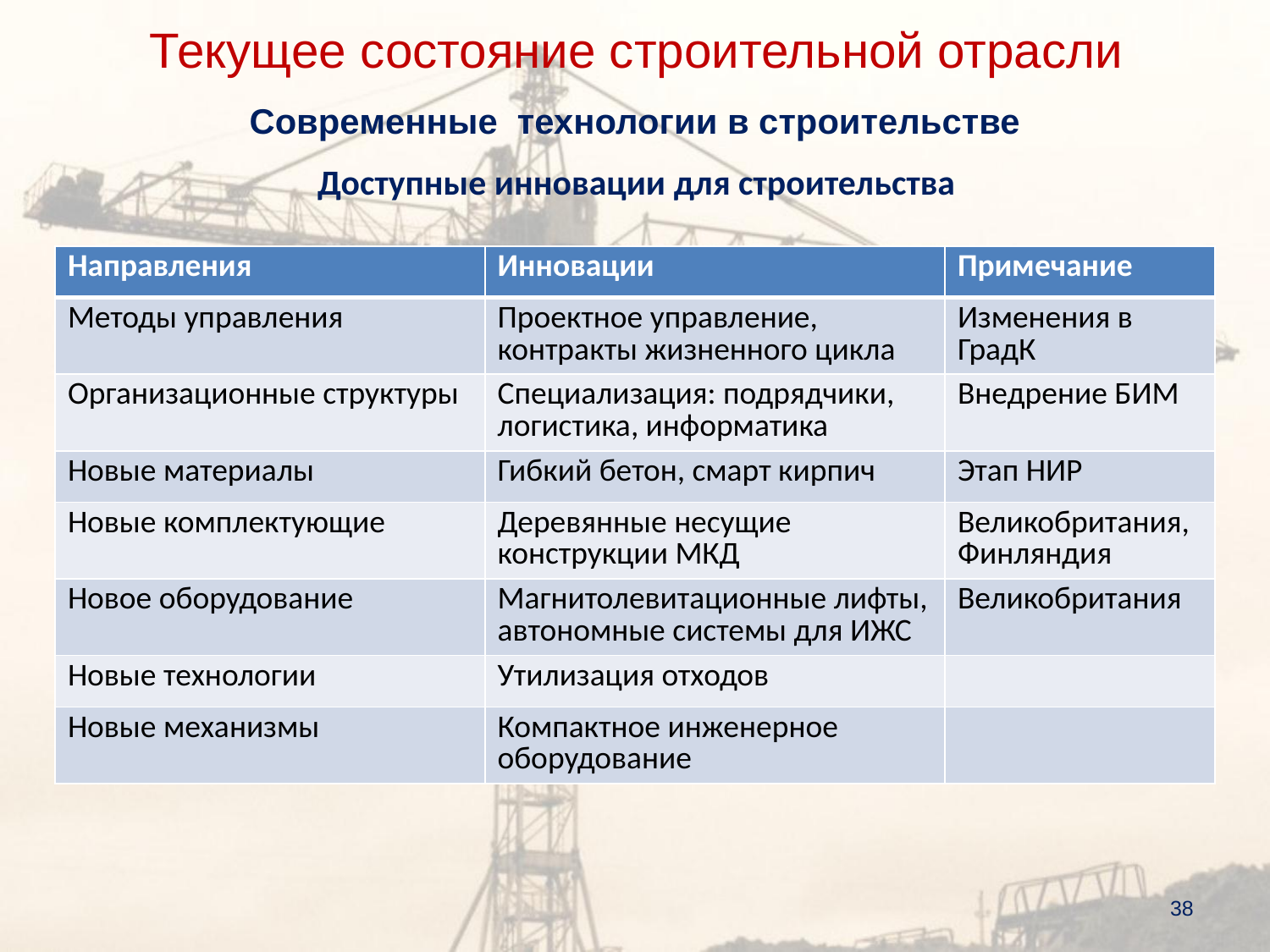

Текущее состояние строительной отрасли
Современные  технологии в строительстве
# Доступные инновации для строительства
| Направления | Инновации | Примечание |
| --- | --- | --- |
| Методы управления | Проектное управление, контракты жизненного цикла | Изменения в ГрадК |
| Организационные структуры | Специализация: подрядчики, логистика, информатика | Внедрение БИМ |
| Новые материалы | Гибкий бетон, смарт кирпич | Этап НИР |
| Новые комплектующие | Деревянные несущие конструкции МКД | Великобритания, Финляндия |
| Новое оборудование | Магнитолевитационные лифты, автономные системы для ИЖС | Великобритания |
| Новые технологии | Утилизация отходов |  |
| Новые механизмы | Компактное инженерное оборудование |  |
38